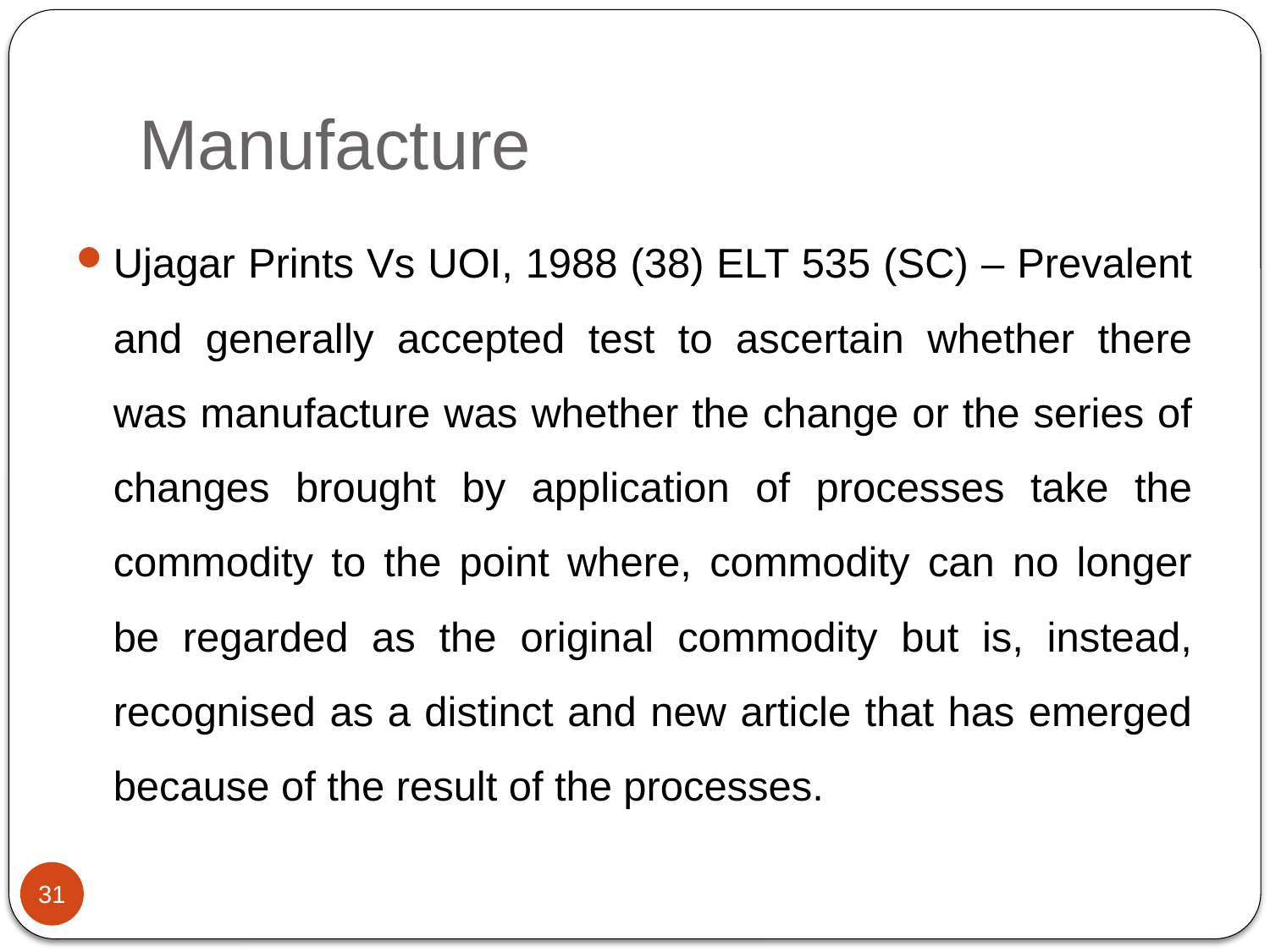

# Manufacture
Ujagar Prints Vs UOI, 1988 (38) ELT 535 (SC) – Prevalent and generally accepted test to ascertain whether there was manufacture was whether the change or the series of changes brought by application of processes take the commodity to the point where, commodity can no longer be regarded as the original commodity but is, instead, recognised as a distinct and new article that has emerged because of the result of the processes.
31